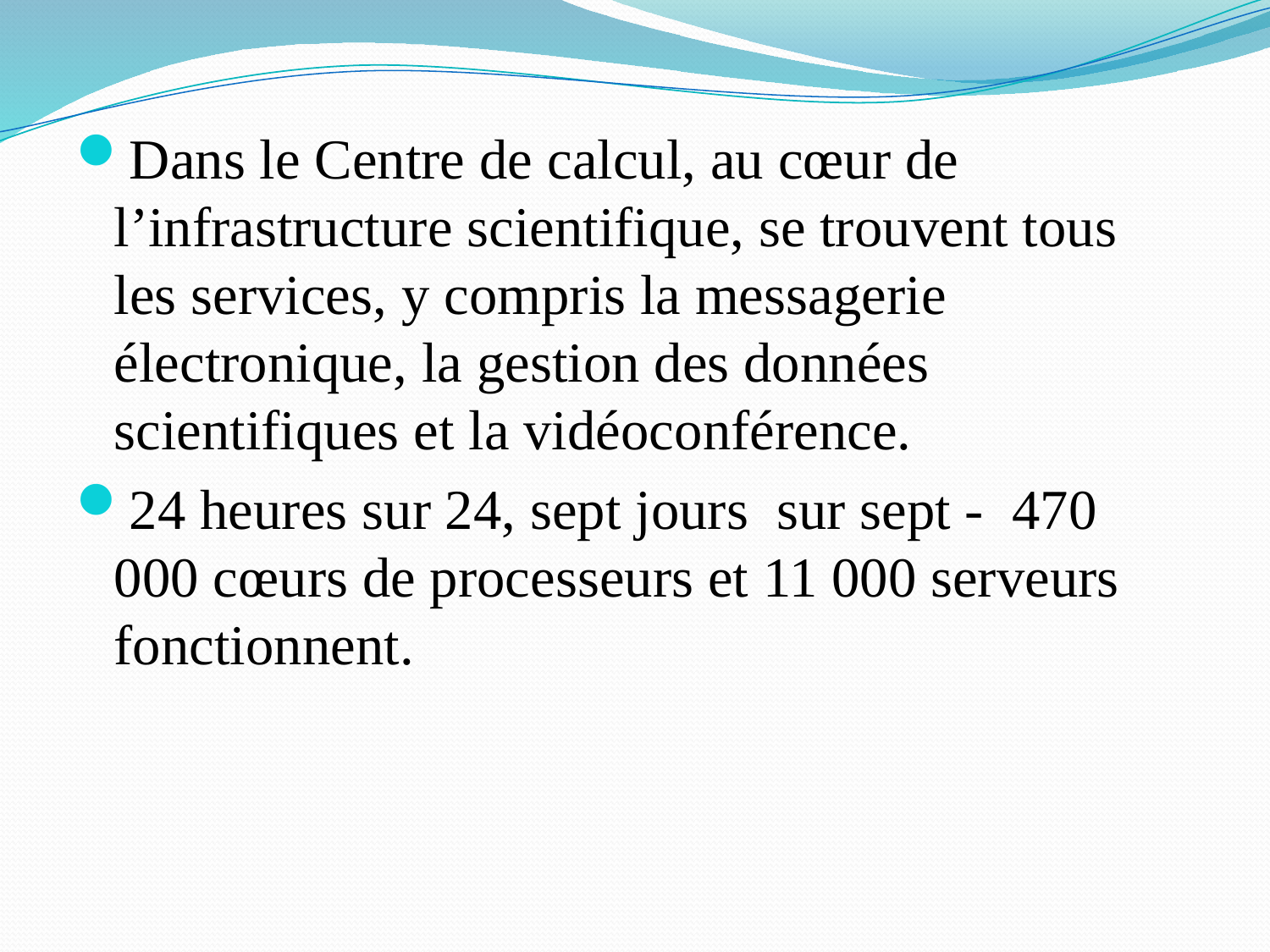

Dans le Centre de calcul, au cœur de l’infrastructure scientifique, se trouvent tous les services, y compris la messagerie électronique, la gestion des données scientifiques et la vidéoconférence.
24 heures sur 24, sept jours  sur sept -  470 000 cœurs de processeurs et 11 000 serveurs fonctionnent.